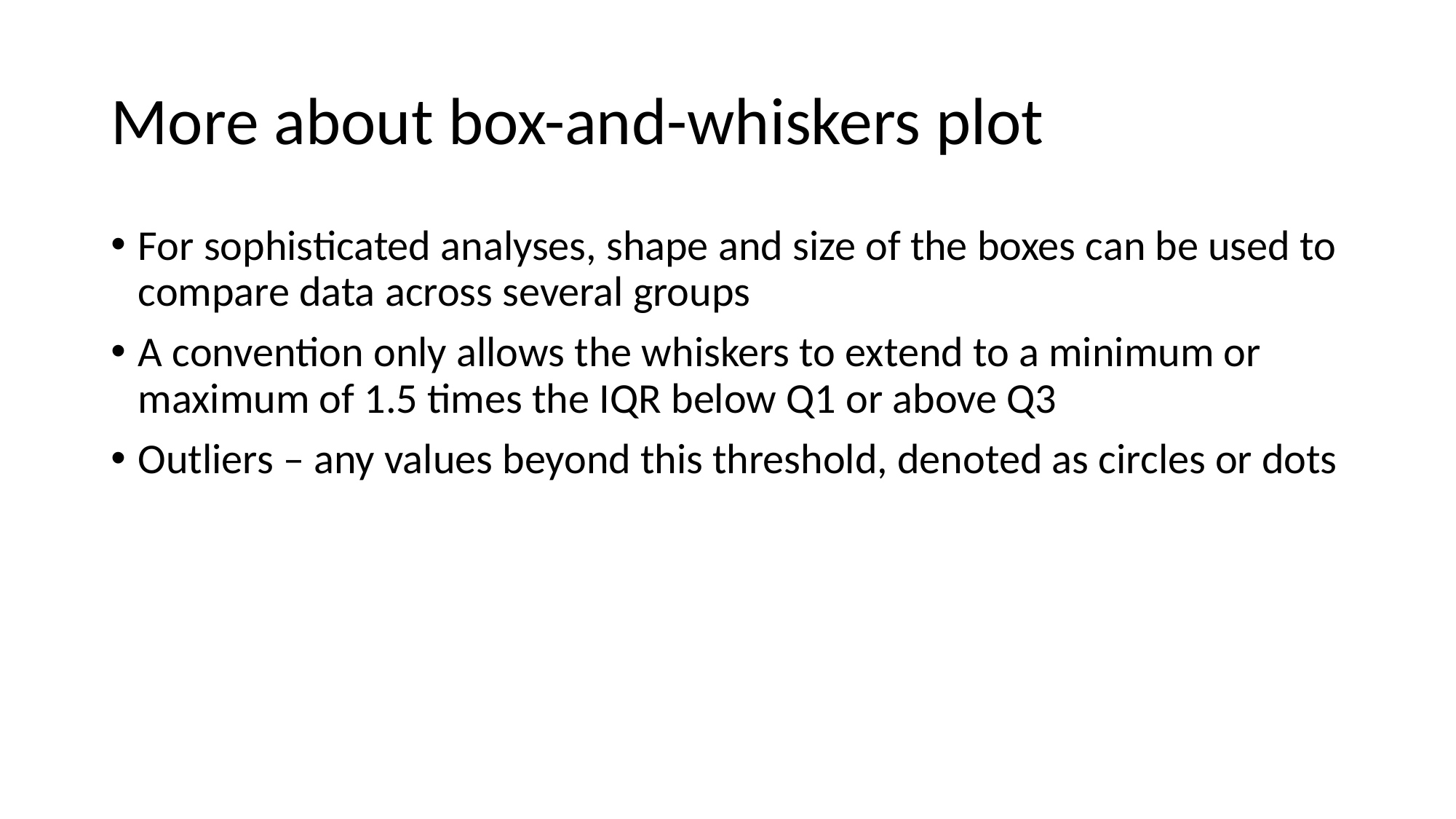

# More about box-and-whiskers plot
For sophisticated analyses, shape and size of the boxes can be used to compare data across several groups
A convention only allows the whiskers to extend to a minimum or maximum of 1.5 times the IQR below Q1 or above Q3
Outliers – any values beyond this threshold, denoted as circles or dots